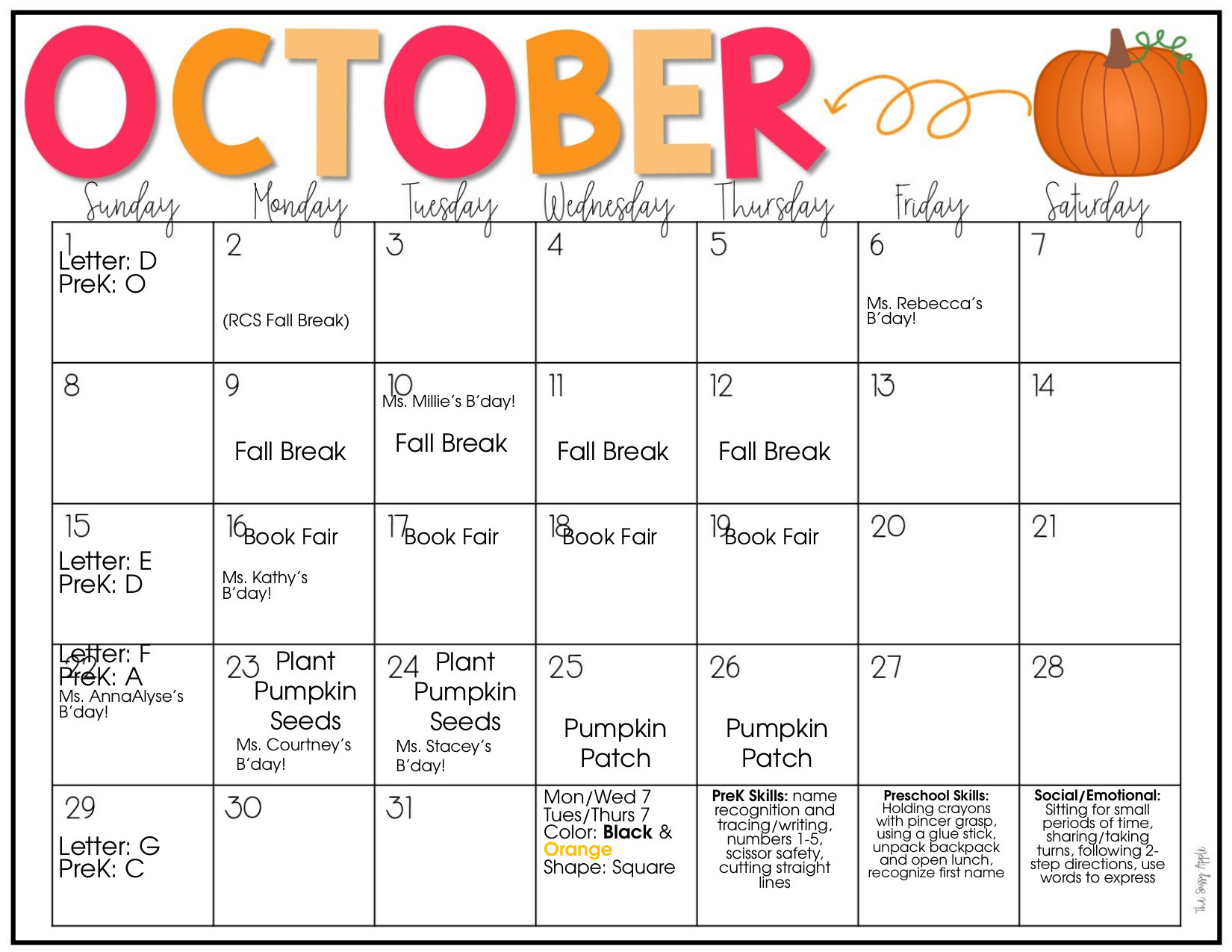

| Letter: D PreK: O | (RCS Fall Break) |  |  |  | Ms. Rebecca’s B’day! |  |
| --- | --- | --- | --- | --- | --- | --- |
|  | Fall Break | Ms. Millie’s B’day! Fall Break | Fall Break | Fall Break |  |  |
| Letter: E PreK: D Letter: F PreK: A Ms. AnnaAlyse’s B’day! | Book Fair Ms. Kathy’s B’day! | Book Fair | Book Fair | Book Fair |  |  |
| Letter: G PreK: C |  |  | Mon/Wed 7 Tues/Thurs 7 Color: Black & Orange Shape: Square | PreK Skills: name recognition and tracing/writing, numbers 1-5, scissor safety, cutting straight lines | Preschool Skills: Holding crayons with pincer grasp, using a glue stick, unpack backpack and open lunch, recognize first name | Social/Emotional: Sitting for small periods of time, sharing/taking turns, following 2-step directions, use words to express |
|  |  |  |  |  |  |  |
Plant Pumpkin Seeds
Ms. Courtney’s B’day!
Plant Pumpkin Seeds
Ms. Stacey’s B’day!

Pumpkin Patch
Pumpkin Patch